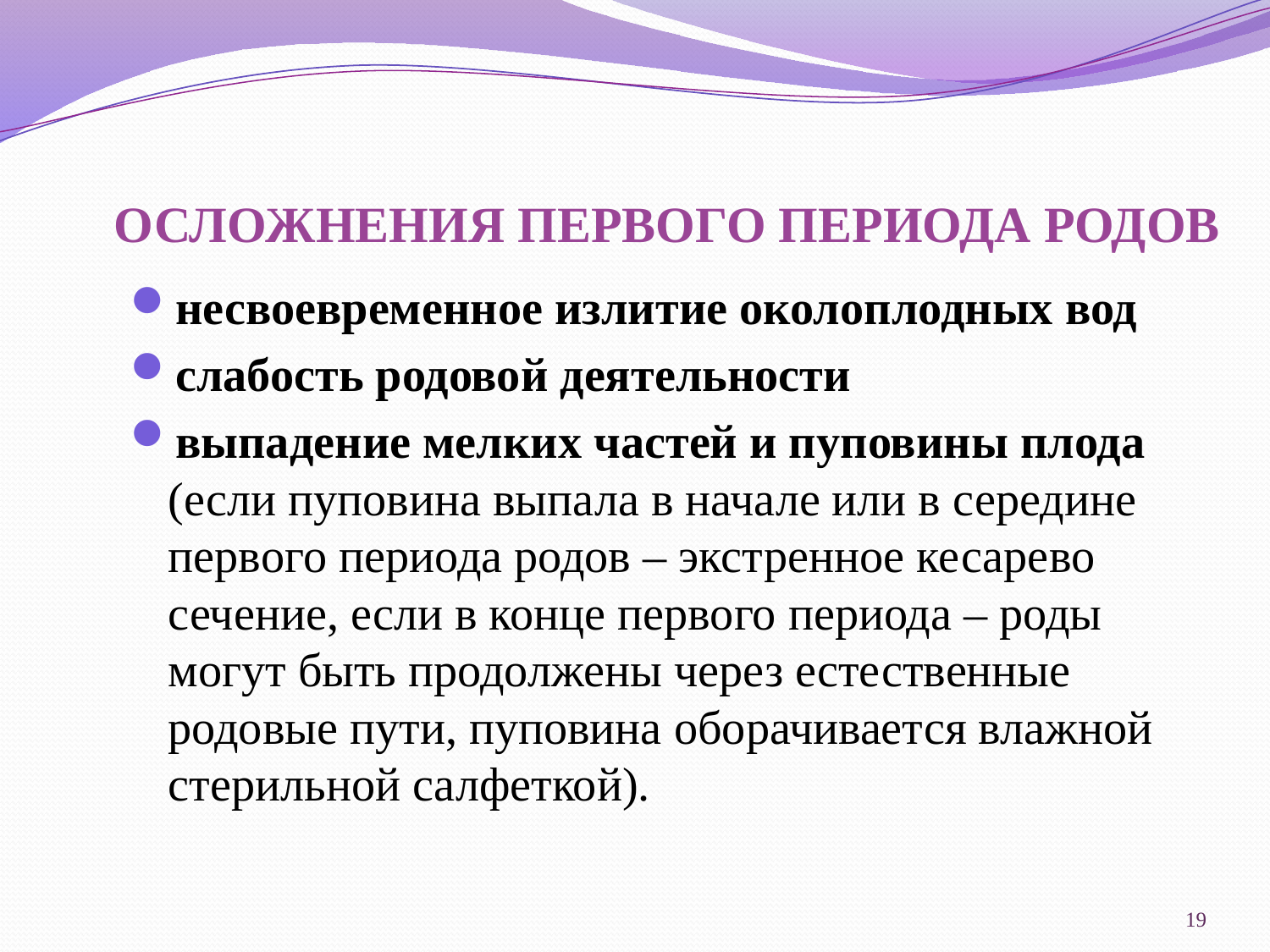

# Осложнения первого периода родов
несвоевременное излитие околоплодных вод
слабость родовой деятельности
выпадение мелких частей и пуповины плода (если пуповина выпала в начале или в середине первого периода родов – экстренное кесарево сечение, если в конце первого периода – роды могут быть продолжены через естественные родовые пути, пуповина оборачивается влажной стерильной салфеткой).
19